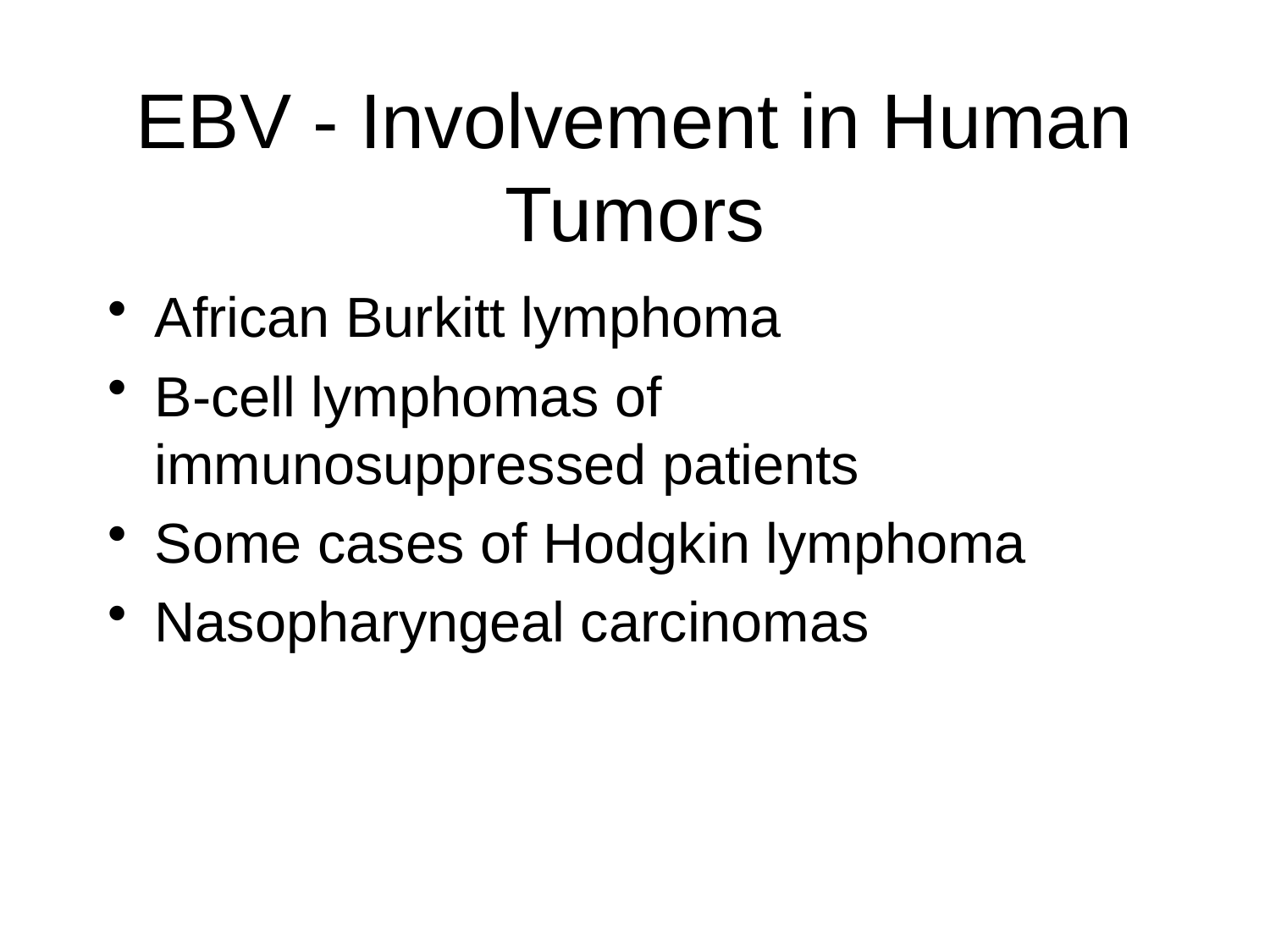

# EBV - Involvement in Human Tumors
African Burkitt lymphoma
B-cell lymphomas of immunosuppressed patients
Some cases of Hodgkin lymphoma
Nasopharyngeal carcinomas